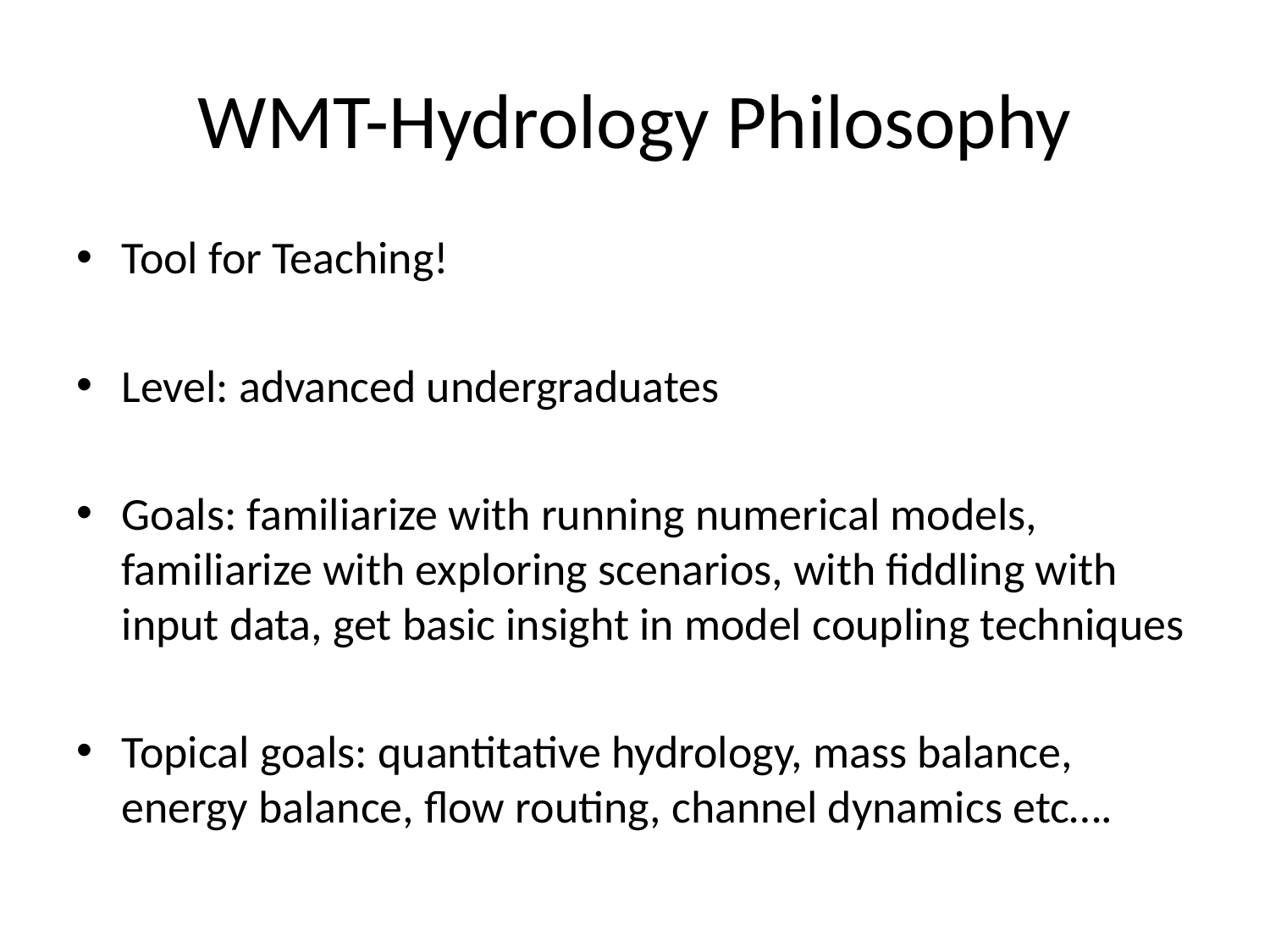

# WMT-Hydrology Philosophy
Tool for Teaching!

Level: advanced undergraduates

Goals: familiarize with running numerical models, familiarize with exploring scenarios, with fiddling with input data, get basic insight in model coupling techniques

Topical goals: quantitative hydrology, mass balance, energy balance, flow routing, channel dynamics etc….